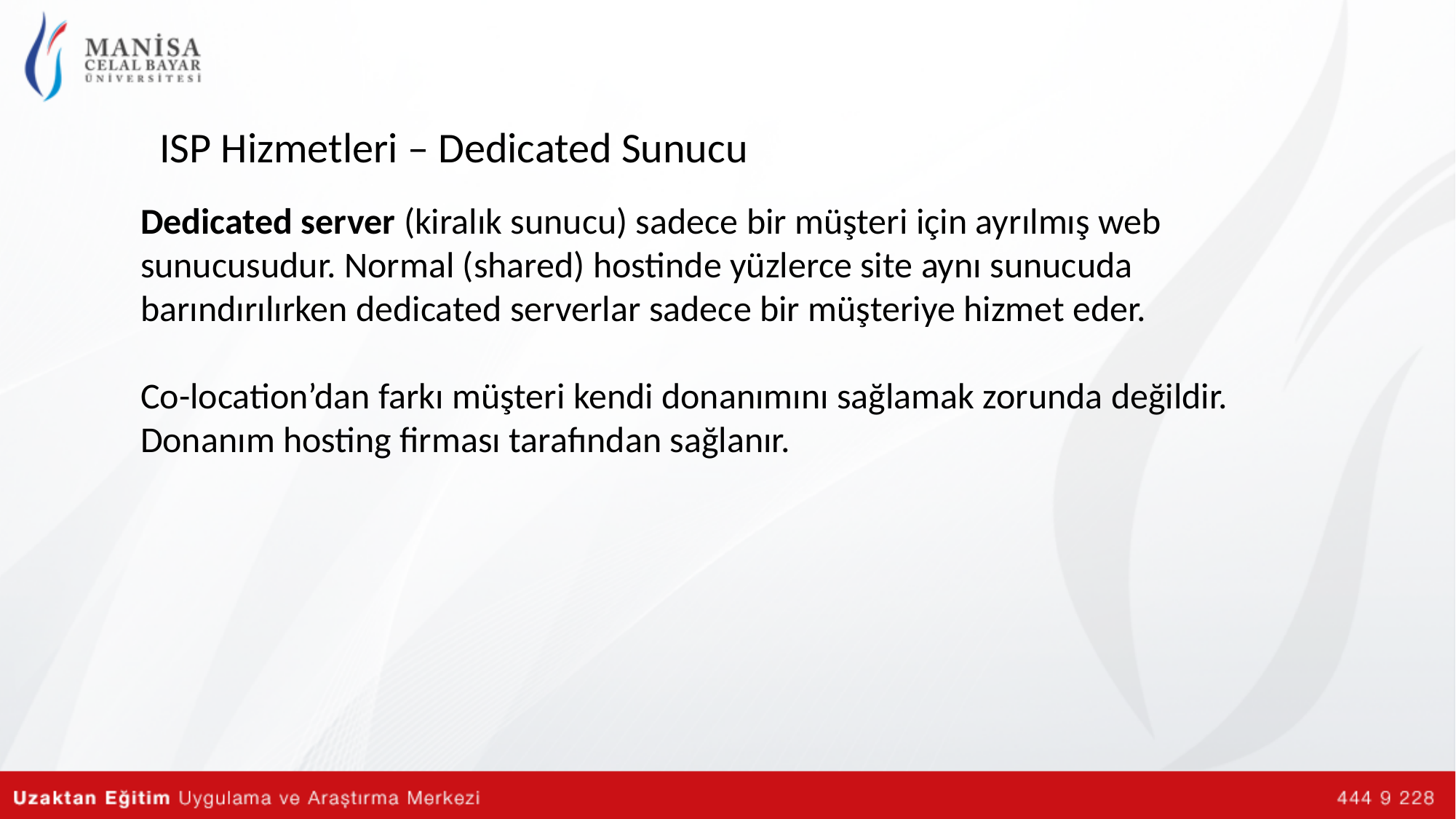

# ISP Hizmetleri – Dedicated Sunucu
Dedicated server (kiralık sunucu) sadece bir müşteri için ayrılmış web sunucusudur. Normal (shared) hostinde yüzlerce site aynı sunucuda barındırılırken dedicated serverlar sadece bir müşteriye hizmet eder.

Co-location’dan farkı müşteri kendi donanımını sağlamak zorunda değildir. Donanım hosting firması tarafından sağlanır.